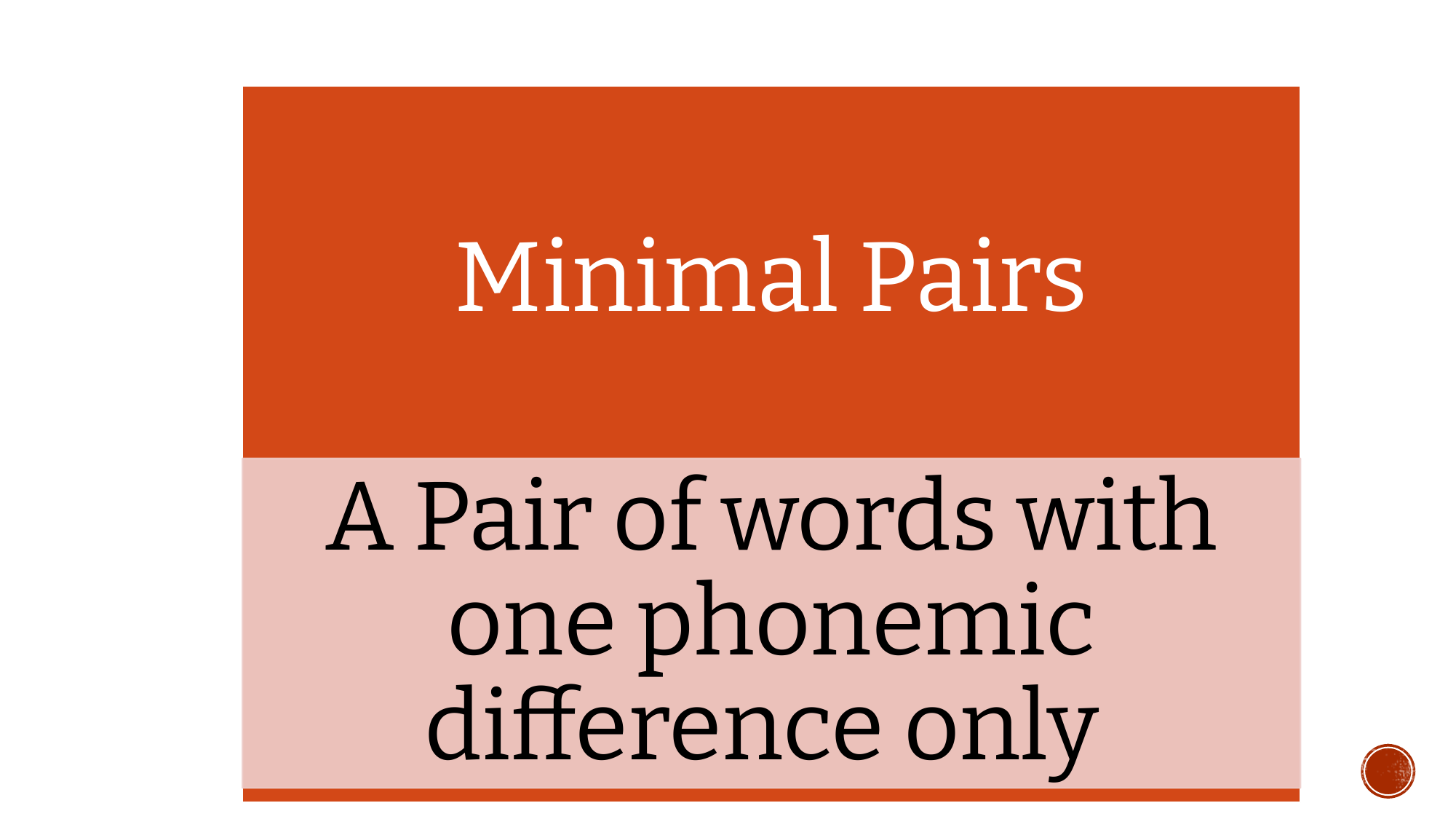

Minimal Pairs
A Pair of words with one phonemic difference only